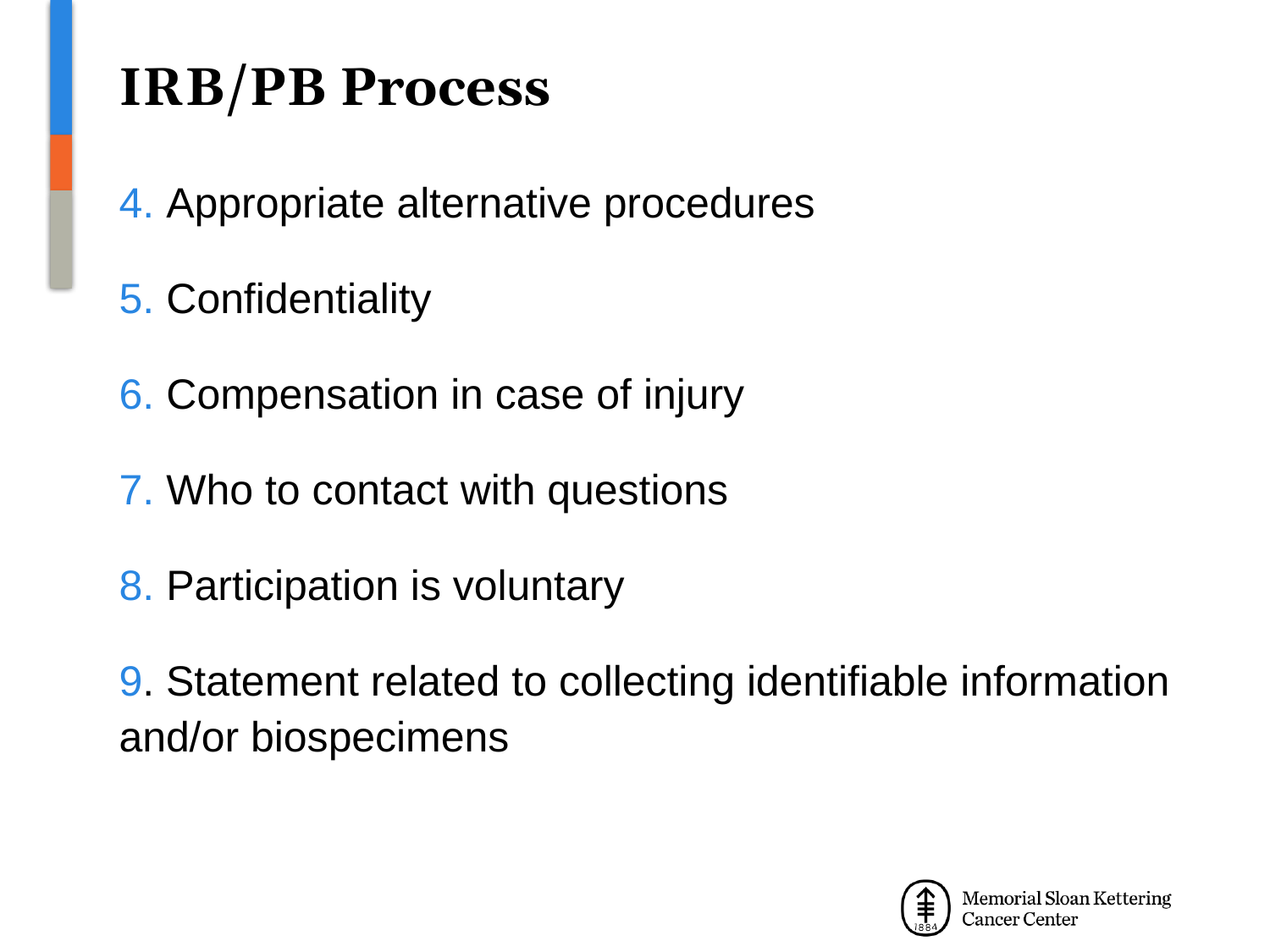

# IRB/PB Process
4. Appropriate alternative procedures

5. Confidentiality

6. Compensation in case of injury

7. Who to contact with questions

8. Participation is voluntary

9. Statement related to collecting identifiable information and/or biospecimens